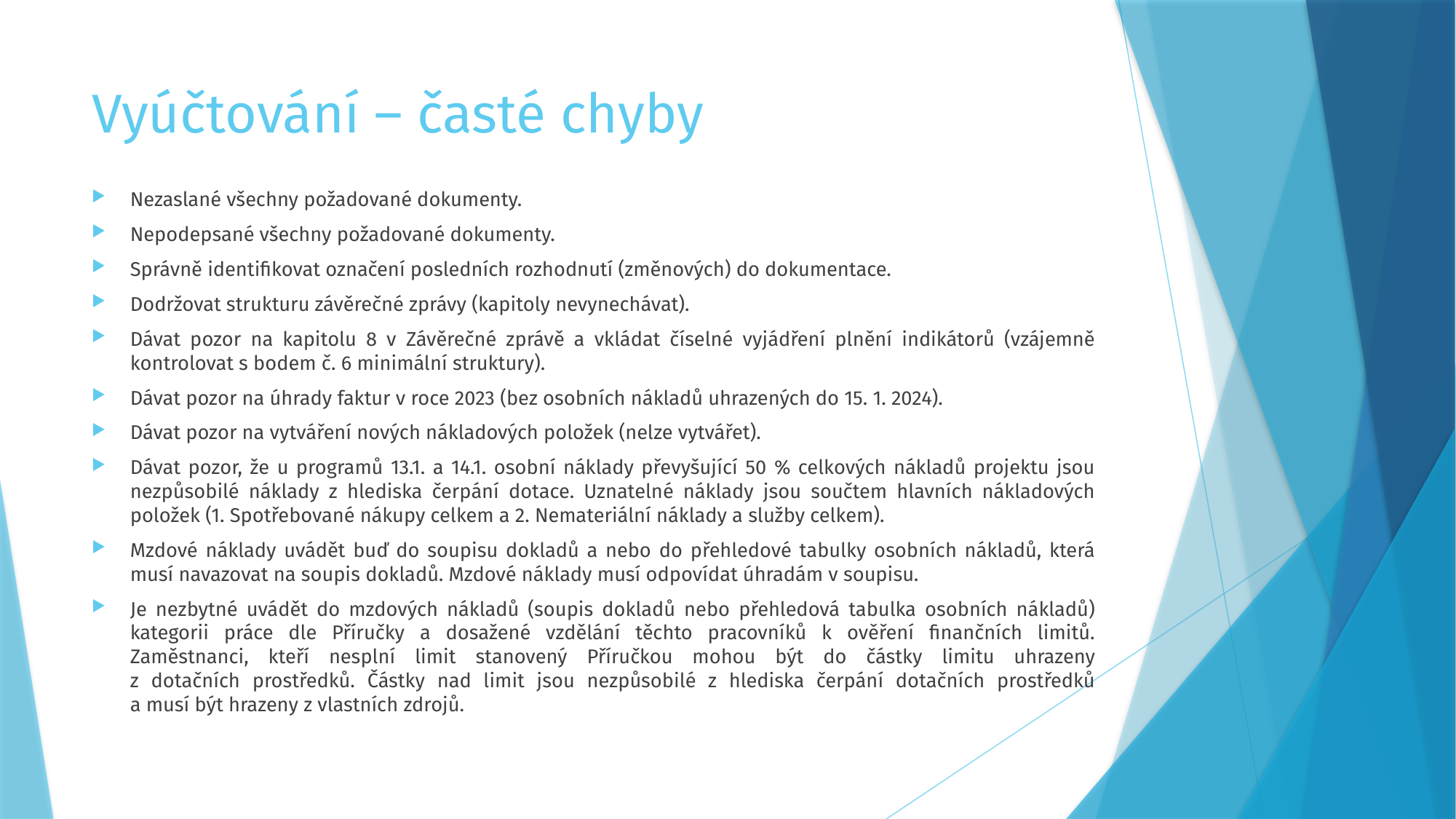

# Vyúčtování – časté chyby
Nezaslané všechny požadované dokumenty.
Nepodepsané všechny požadované dokumenty.
Správně identifikovat označení posledních rozhodnutí (změnových) do dokumentace.
Dodržovat strukturu závěrečné zprávy (kapitoly nevynechávat).
Dávat pozor na kapitolu 8 v Závěrečné zprávě a vkládat číselné vyjádření plnění indikátorů (vzájemně kontrolovat s bodem č. 6 minimální struktury).
Dávat pozor na úhrady faktur v roce 2023 (bez osobních nákladů uhrazených do 15. 1. 2024).
Dávat pozor na vytváření nových nákladových položek (nelze vytvářet).
Dávat pozor, že u programů 13.1. a 14.1. osobní náklady převyšující 50 % celkových nákladů projektu jsou nezpůsobilé náklady z hlediska čerpání dotace. Uznatelné náklady jsou součtem hlavních nákladových položek (1. Spotřebované nákupy celkem a 2. Nemateriální náklady a služby celkem).
Mzdové náklady uvádět buď do soupisu dokladů a nebo do přehledové tabulky osobních nákladů, která musí navazovat na soupis dokladů. Mzdové náklady musí odpovídat úhradám v soupisu.
Je nezbytné uvádět do mzdových nákladů (soupis dokladů nebo přehledová tabulka osobních nákladů) kategorii práce dle Příručky a dosažené vzdělání těchto pracovníků k ověření finančních limitů. Zaměstnanci, kteří nesplní limit stanovený Příručkou mohou být do částky limitu uhrazeny
z dotačních prostředků. Částky nad limit jsou nezpůsobilé z hlediska čerpání dotačních prostředků
a musí být hrazeny z vlastních zdrojů.